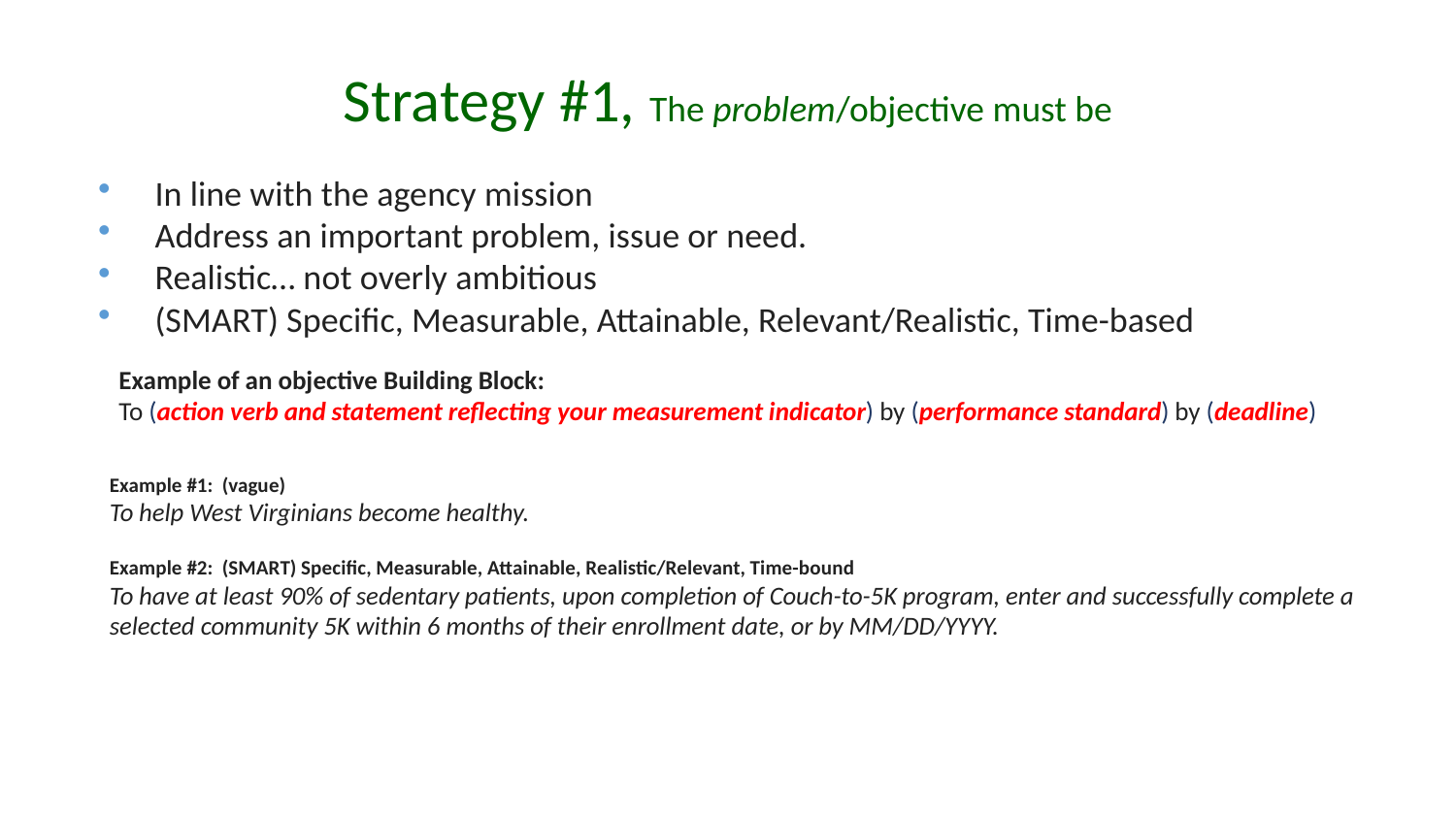

Strategy #1, The problem/objective must be

In line with the agency mission
Address an important problem, issue or need.
Realistic… not overly ambitious
(SMART) Specific, Measurable, Attainable, Relevant/Realistic, Time-based

Example of an objective Building Block:
To (action verb and statement reflecting your measurement indicator) by (performance standard) by (deadline)

Example #1:  (vague)
To help West Virginians become healthy.

Example #2:  (SMART) Specific, Measurable, Attainable, Realistic/Relevant, Time-bound
To have at least 90% of sedentary patients, upon completion of Couch-to-5K program, enter and successfully complete a selected community 5K within 6 months of their enrollment date, or by MM/DD/YYYY.